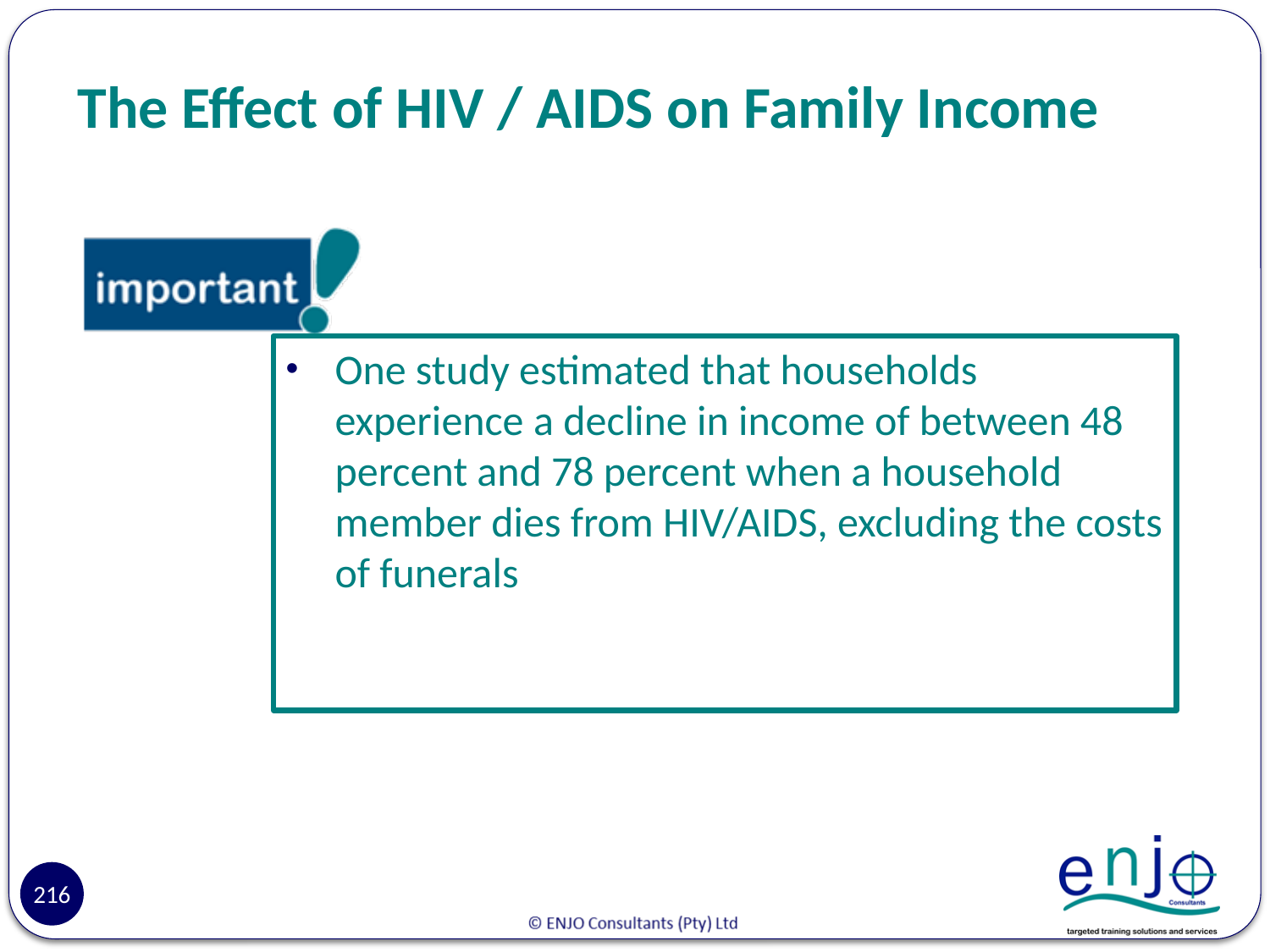

# The Effect of HIV / AIDS on Family Income
One study estimated that households experience a decline in income of between 48 percent and 78 percent when a household member dies from HIV/AIDS, excluding the costs of funerals
216